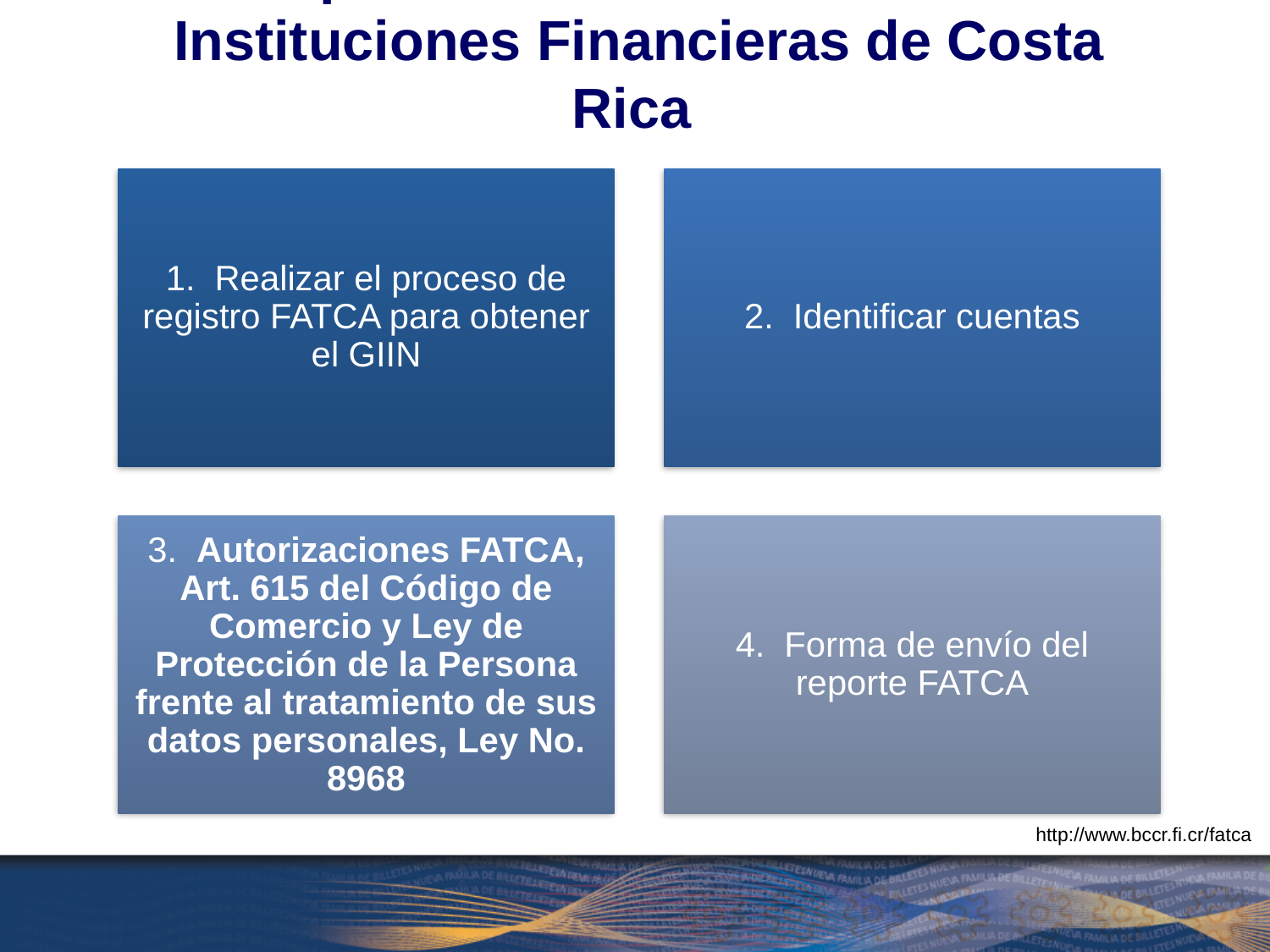

# Aplicación del FATCA a las Instituciones Financieras de Costa Rica
1.  Realizar el proceso de registro FATCA para obtener el GIIN
2.  Identificar cuentas
3.  Autorizaciones FATCA, Art. 615 del Código de Comercio y Ley de Protección de la Persona frente al tratamiento de sus datos personales, Ley No. 8968
4.  Forma de envío del reporte FATCA
 http://www.bccr.fi.cr/fatca